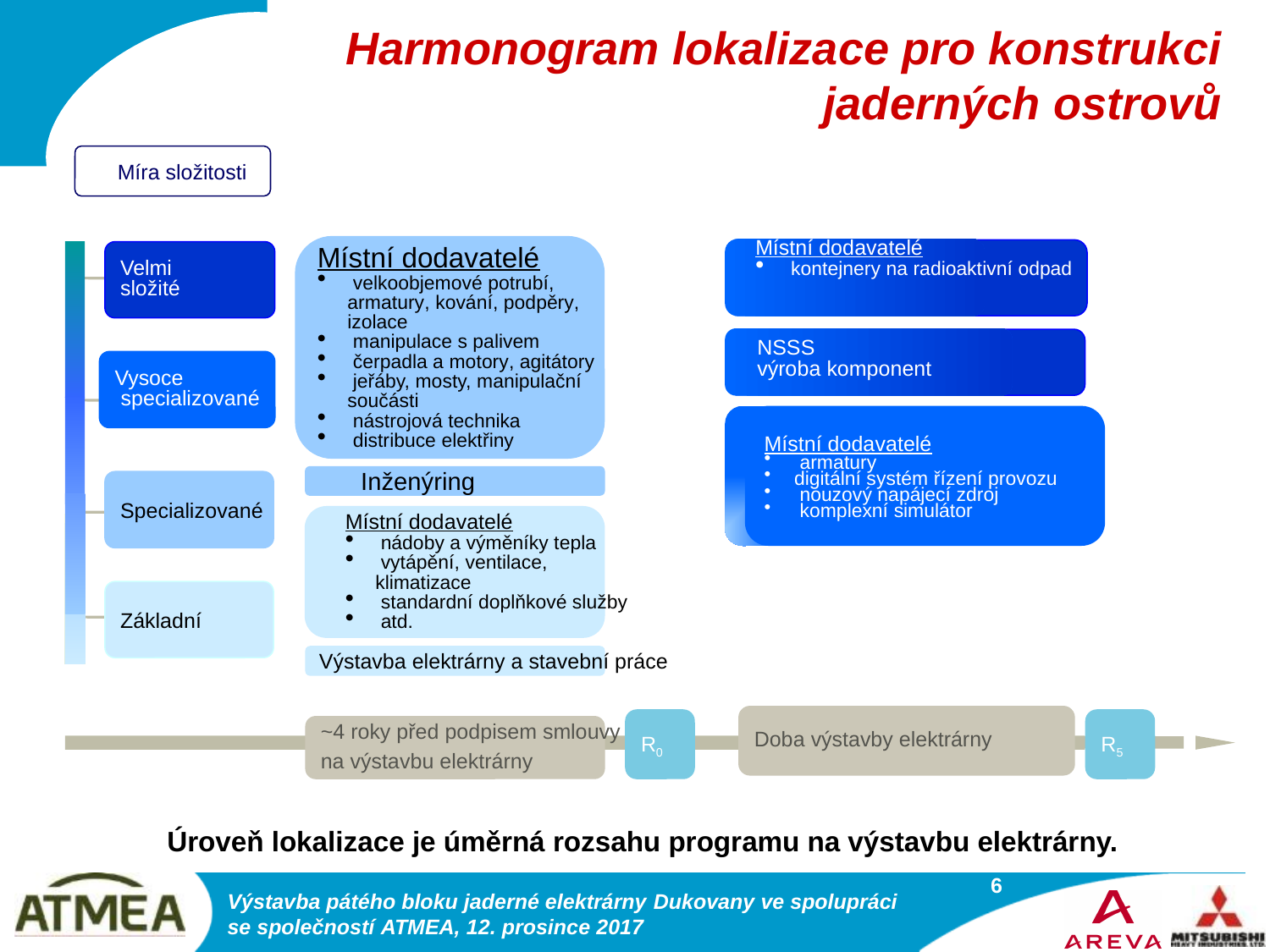

# Harmonogram lokalizace pro konstrukci jaderných ostrovů

Míra složitosti
Místní dodavatelé
 kontejnery na radioaktivní odpad

Místní dodavatelé
 velkoobjemové potrubí,  armatury, kování, podpěry, izolace
 manipulace s palivem
 čerpadla a motory, agitátory
 jeřáby, mosty, manipulační součásti
 nástrojová technika
 distribuce elektřiny

Velmi
složité

NSSS
výroba komponent
Vysoce
 specializované

Místní dodavatelé
 armatury
digitální systém řízení provozu
 nouzový napájecí zdroj
 komplexní simulátor
      Inženýring
Specializované

Místní dodavatelé
 nádoby a výměníky tepla
 vytápění, ventilace, klimatizace
 standardní doplňkové služby
 atd.

Základní

Výstavba elektrárny a stavební práce

Doba výstavby elektrárny
R0
R5
~4 roky před podpisem smlouvy
na výstavbu elektrárny

Úroveň lokalizace je úměrná rozsahu programu na výstavbu elektrárny.